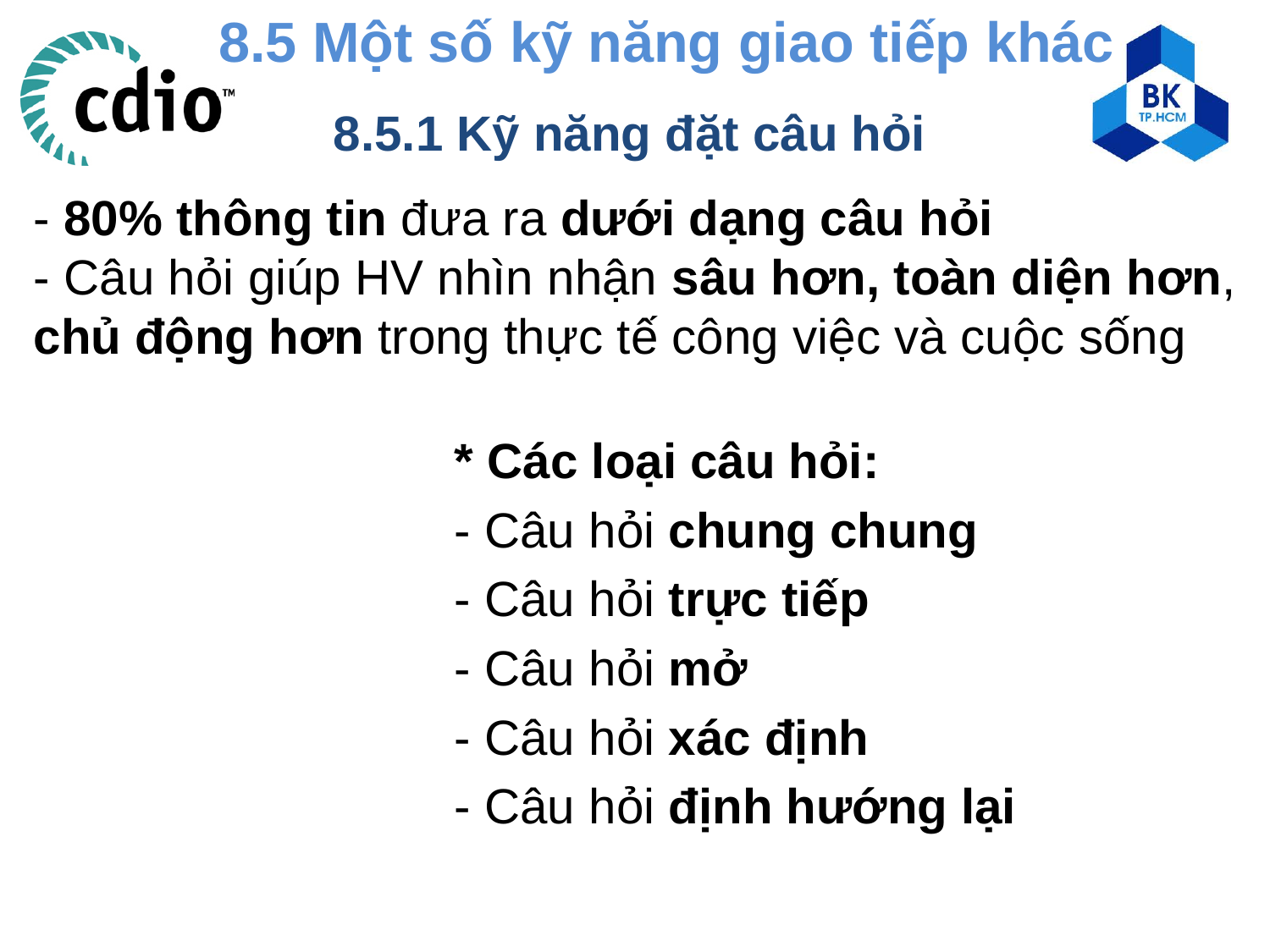

8.5 Một số kỹ năng giao tiếp khác
8.5.1 Kỹ năng đặt câu hỏi
- 80% thông tin đưa ra dưới dạng câu hỏi
- Câu hỏi giúp HV nhìn nhận sâu hơn, toàn diện hơn, chủ động hơn trong thực tế công việc và cuộc sống
* Các loại câu hỏi:
- Câu hỏi chung chung
- Câu hỏi trực tiếp
- Câu hỏi mở
- Câu hỏi xác định
- Câu hỏi định hướng lại